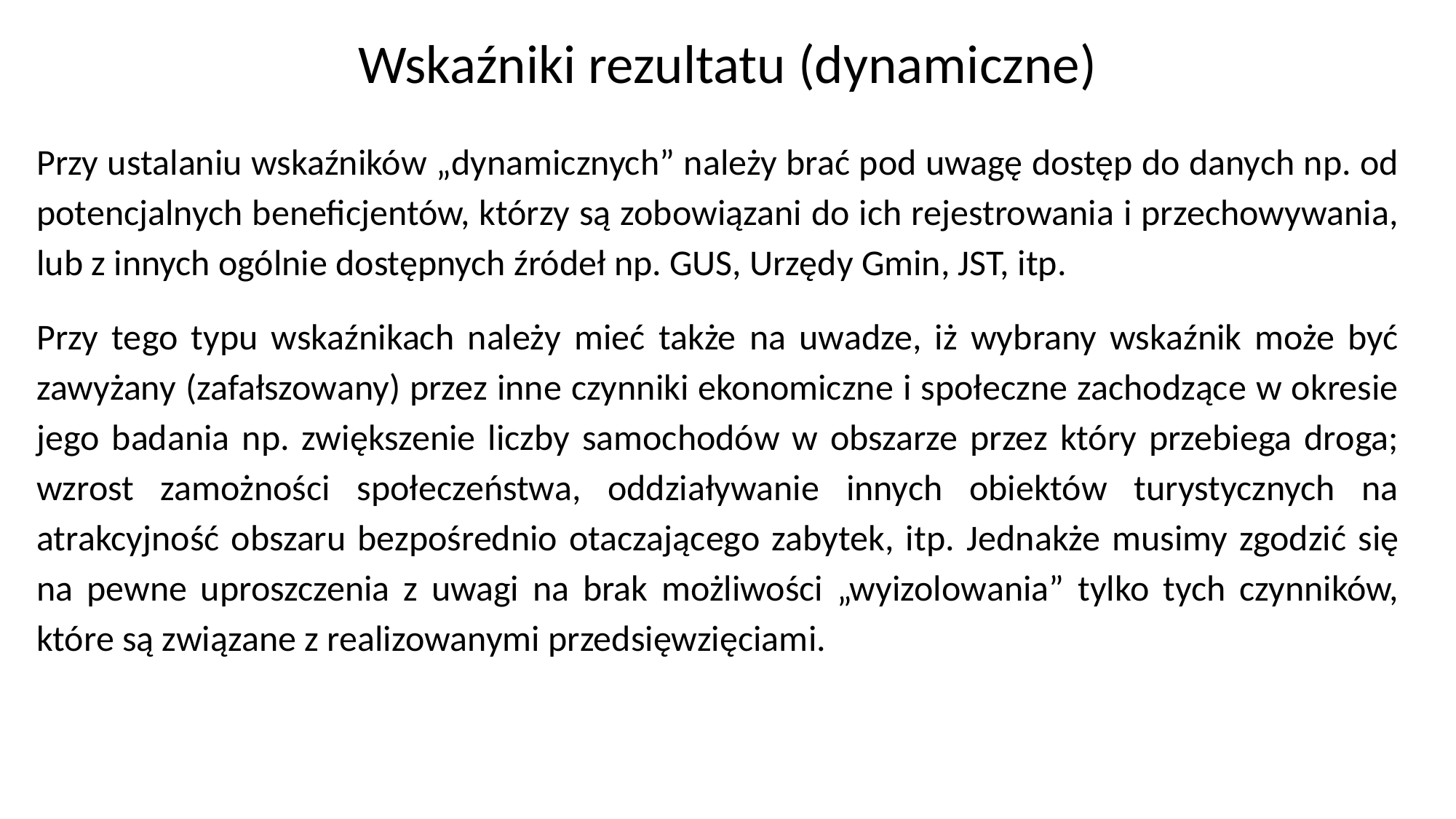

# Wskaźniki rezultatu (dynamiczne)
Przy ustalaniu wskaźników „dynamicznych” należy brać pod uwagę dostęp do danych np. od potencjalnych beneficjentów, którzy są zobowiązani do ich rejestrowania i przechowywania, lub z innych ogólnie dostępnych źródeł np. GUS, Urzędy Gmin, JST, itp.
Przy tego typu wskaźnikach należy mieć także na uwadze, iż wybrany wskaźnik może być zawyżany (zafałszowany) przez inne czynniki ekonomiczne i społeczne zachodzące w okresie jego badania np. zwiększenie liczby samochodów w obszarze przez który przebiega droga; wzrost zamożności społeczeństwa, oddziaływanie innych obiektów turystycznych na atrakcyjność obszaru bezpośrednio otaczającego zabytek, itp. Jednakże musimy zgodzić się na pewne uproszczenia z uwagi na brak możliwości „wyizolowania” tylko tych czynników, które są związane z realizowanymi przedsięwzięciami.